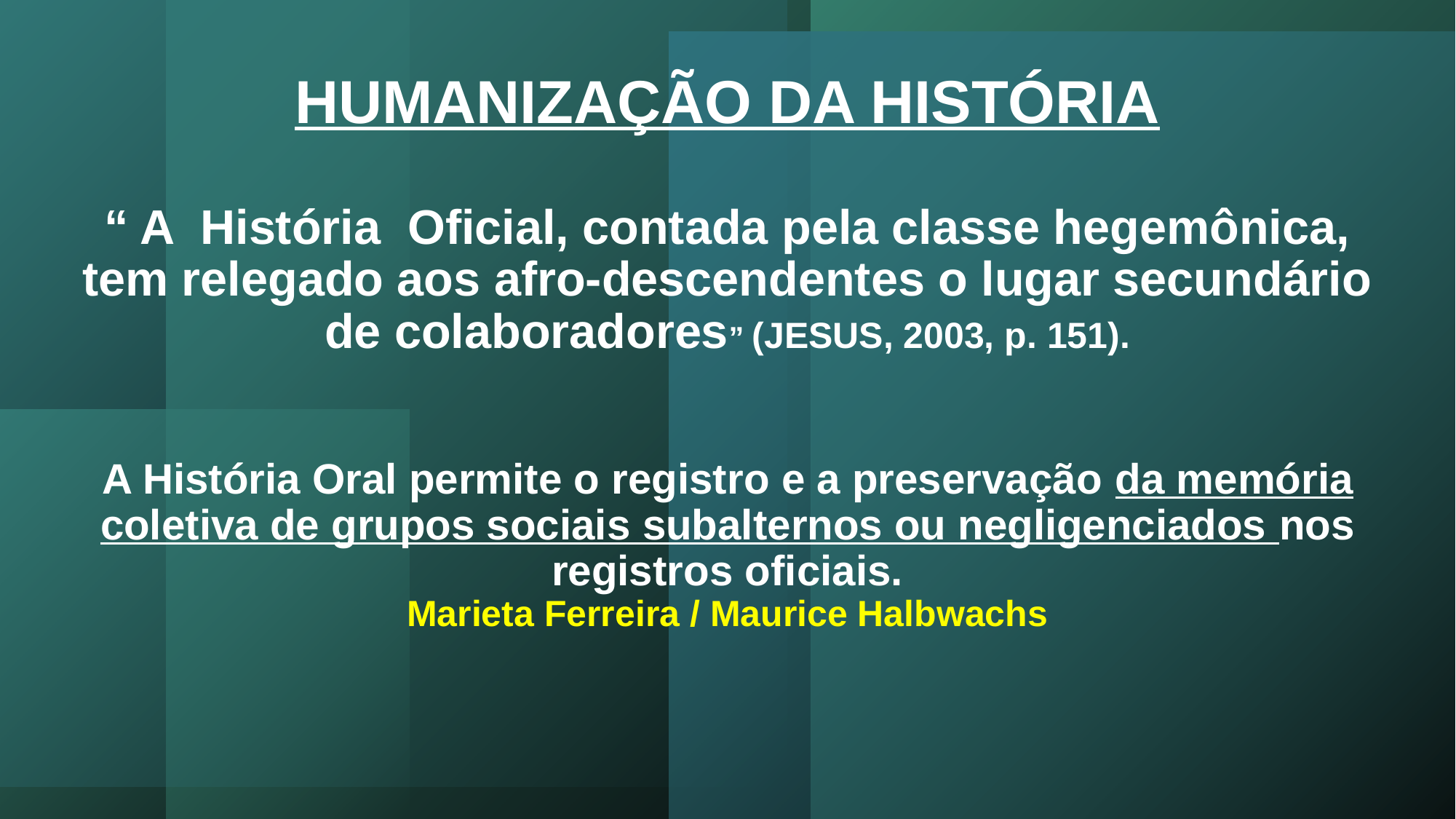

# HUMANIZAÇÃO DA HISTÓRIA “ A  História  Oficial, contada pela classe hegemônica, tem relegado aos afro-descendentes o lugar secundário de colaboradores” (JESUS, 2003, p. 151). A História Oral permite o registro e a preservação da memória coletiva de grupos sociais subalternos ou negligenciados nos registros oficiais. Marieta Ferreira / Maurice Halbwachs